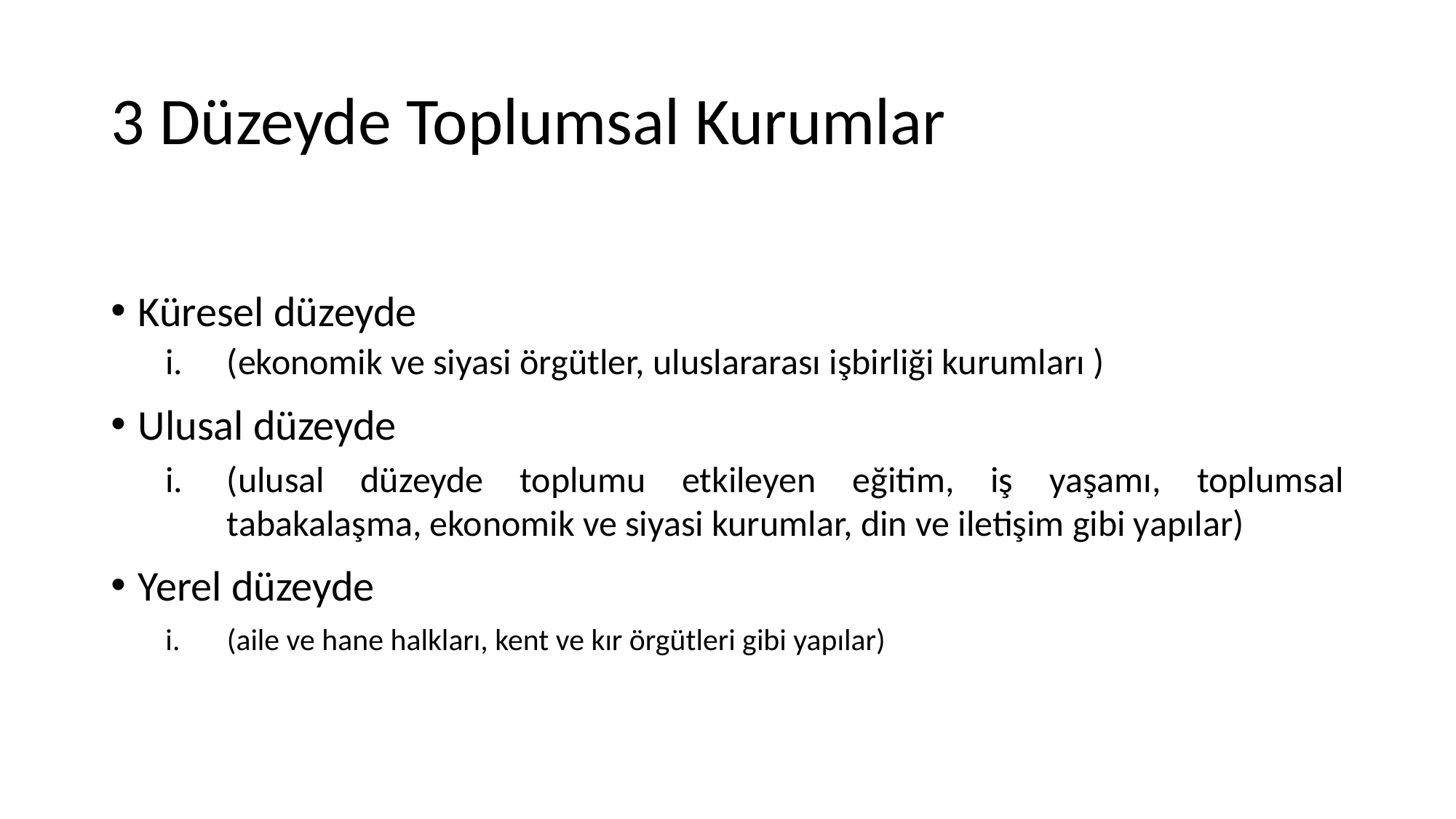

# 3 Düzeyde Toplumsal Kurumlar

Küresel düzeyde
(ekonomik ve siyasi örgütler, uluslararası işbirliği kurumları )
Ulusal düzeyde
(ulusal düzeyde toplumu etkileyen eğitim, iş yaşamı, toplumsal tabakalaşma, ekonomik ve siyasi kurumlar, din ve iletişim gibi yapılar)
Yerel düzeyde
(aile ve hane halkları, kent ve kır örgütleri gibi yapılar)